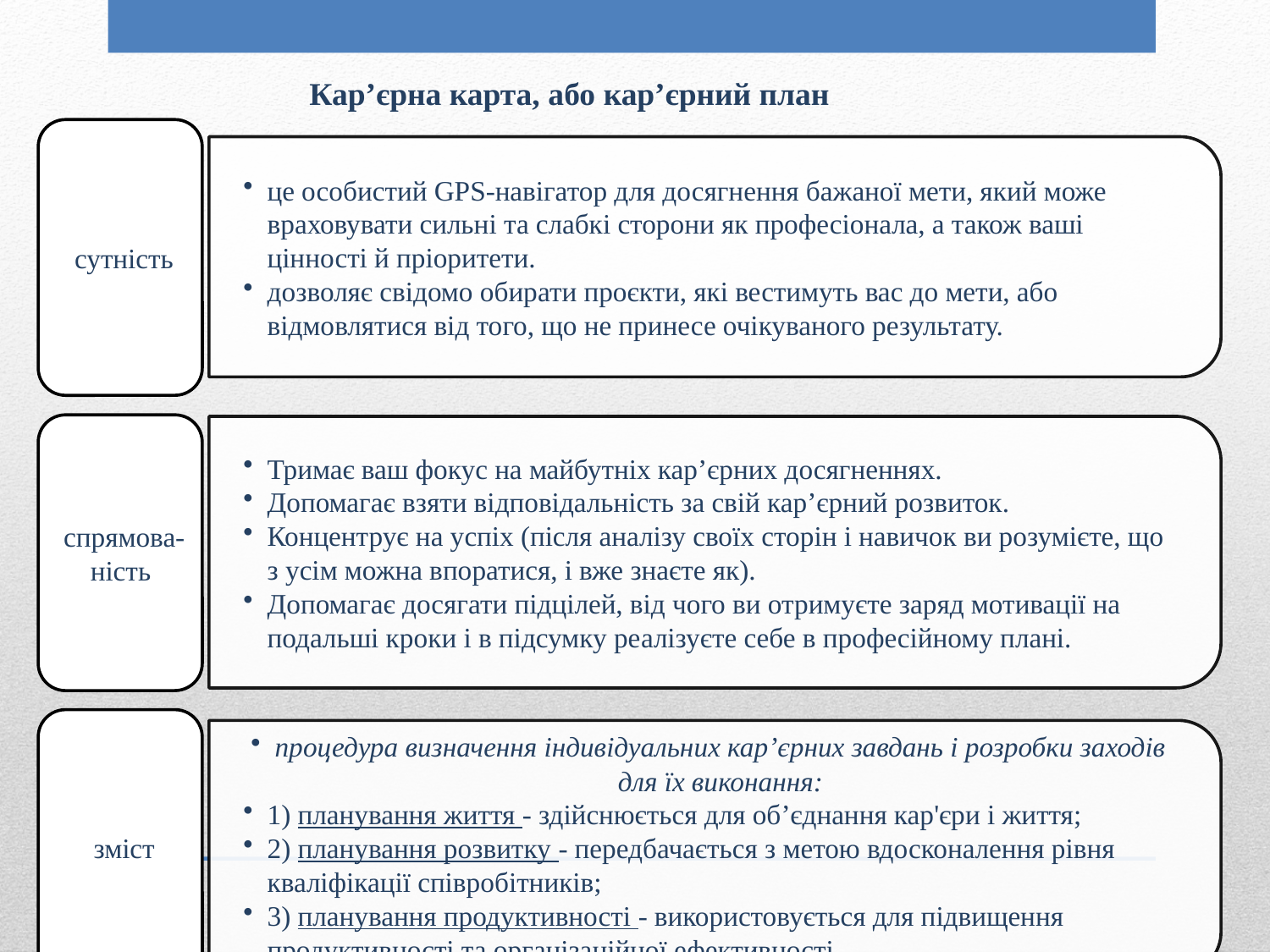

Кар’єрна карта, або кар’єрний план
це особистий GPS-навігатор для досягнення бажаної мети, який може враховувати сильні та слабкі сторони як професіонала, а також ваші цінності й пріоритети.
дозволяє свідомо обирати проєкти, які вестимуть вас до мети, або відмовлятися від того, що не принесе очікуваного результату.
сутність
Тримає ваш фокус на майбутніх кар’єрних досягненнях.
Допомагає взяти відповідальність за свій кар’єрний розвиток.
Концентрує на успіх (після аналізу своїх сторін і навичок ви розумієте, що з усім можна впоратися, і вже знаєте як).
Допомагає досягати підцілей, від чого ви отримуєте заряд мотивації на подальші кроки і в підсумку реалізуєте себе в професійному плані.
спрямова-ність
процедура визначення індивідуальних кар’єрних завдань і розробки заходів для їх виконання:
1) планування життя - здійснюється для об’єднання кар'єри і життя;
2) планування розвитку - передбачається з метою вдосконалення рівня кваліфікації співробітників;
3) планування продуктивності - використовується для підвищення продуктивності та організаційної ефективності.
зміст